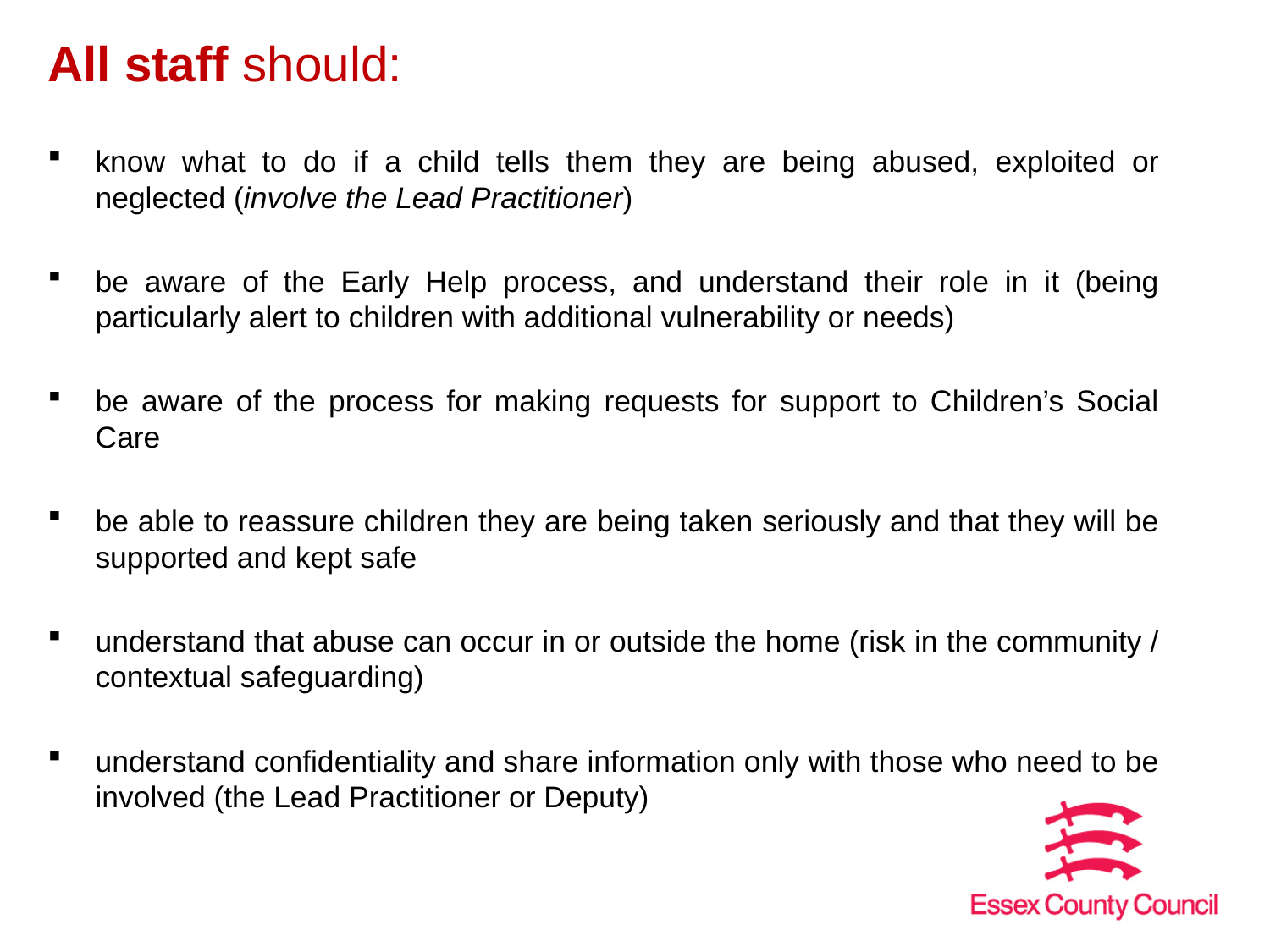

All staff should:

know what to do if a child tells them they are being abused, exploited or neglected (involve the Lead Practitioner)

be aware of the Early Help process, and understand their role in it (being particularly alert to children with additional vulnerability or needs)

be aware of the process for making requests for support to Children’s Social Care

be able to reassure children they are being taken seriously and that they will be supported and kept safe

understand that abuse can occur in or outside the home (risk in the community / contextual safeguarding)

understand confidentiality and share information only with those who need to be involved (the Lead Practitioner or Deputy)